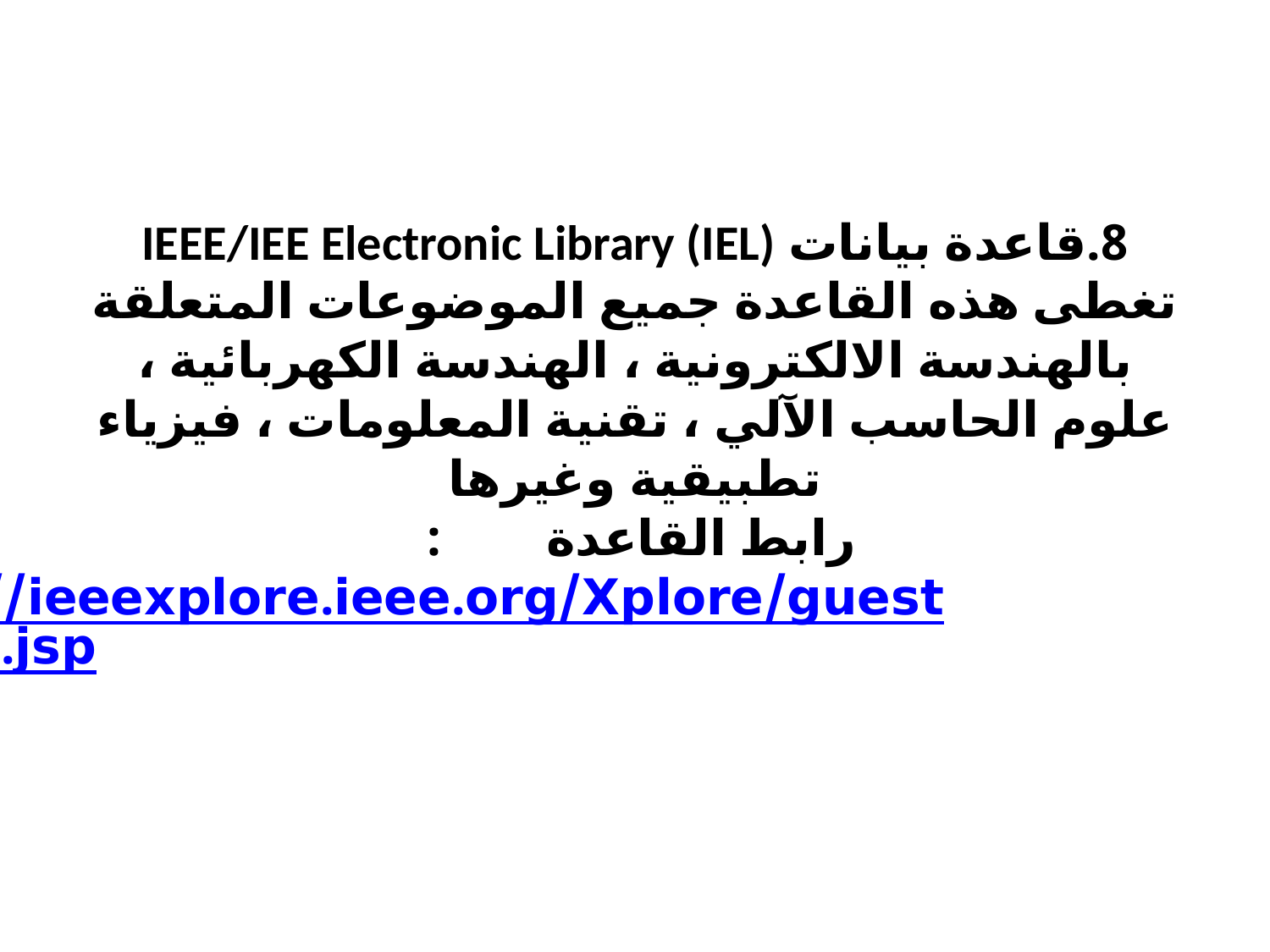

# 8.قاعدة بيانات IEEE/IEE Electronic Library (IEL) تغطى هذه القاعدة جميع الموضوعات المتعلقة بالهندسة الالكترونية ، الهندسة الكهربائية ، علوم الحاسب الآلي ، تقنية المعلومات ، فيزياء تطبيقية وغيرها رابط القاعدة        : http://ieeexplore.ieee.org/Xplore/guesthome.jsp